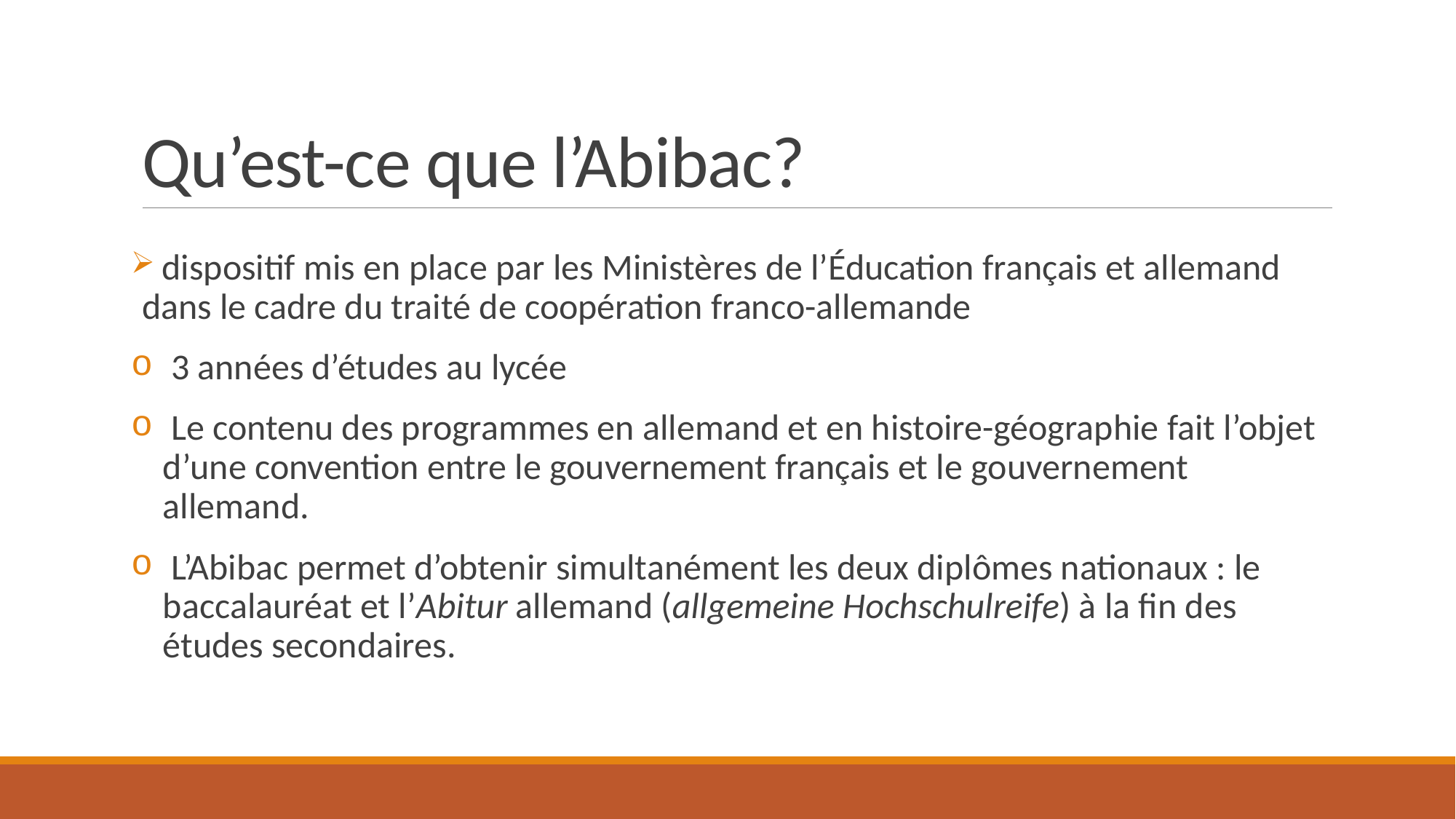

# Qu’est-ce que l’Abibac?
 dispositif mis en place par les Ministères de l’Éducation français et allemand dans le cadre du traité de coopération franco-allemande
 3 années d’études au lycée
 Le contenu des programmes en allemand et en histoire-géographie fait l’objet d’une convention entre le gouvernement français et le gouvernement allemand.
 L’Abibac permet d’obtenir simultanément les deux diplômes nationaux : le baccalauréat et l’Abitur allemand (allgemeine Hochschulreife) à la fin des études secondaires.